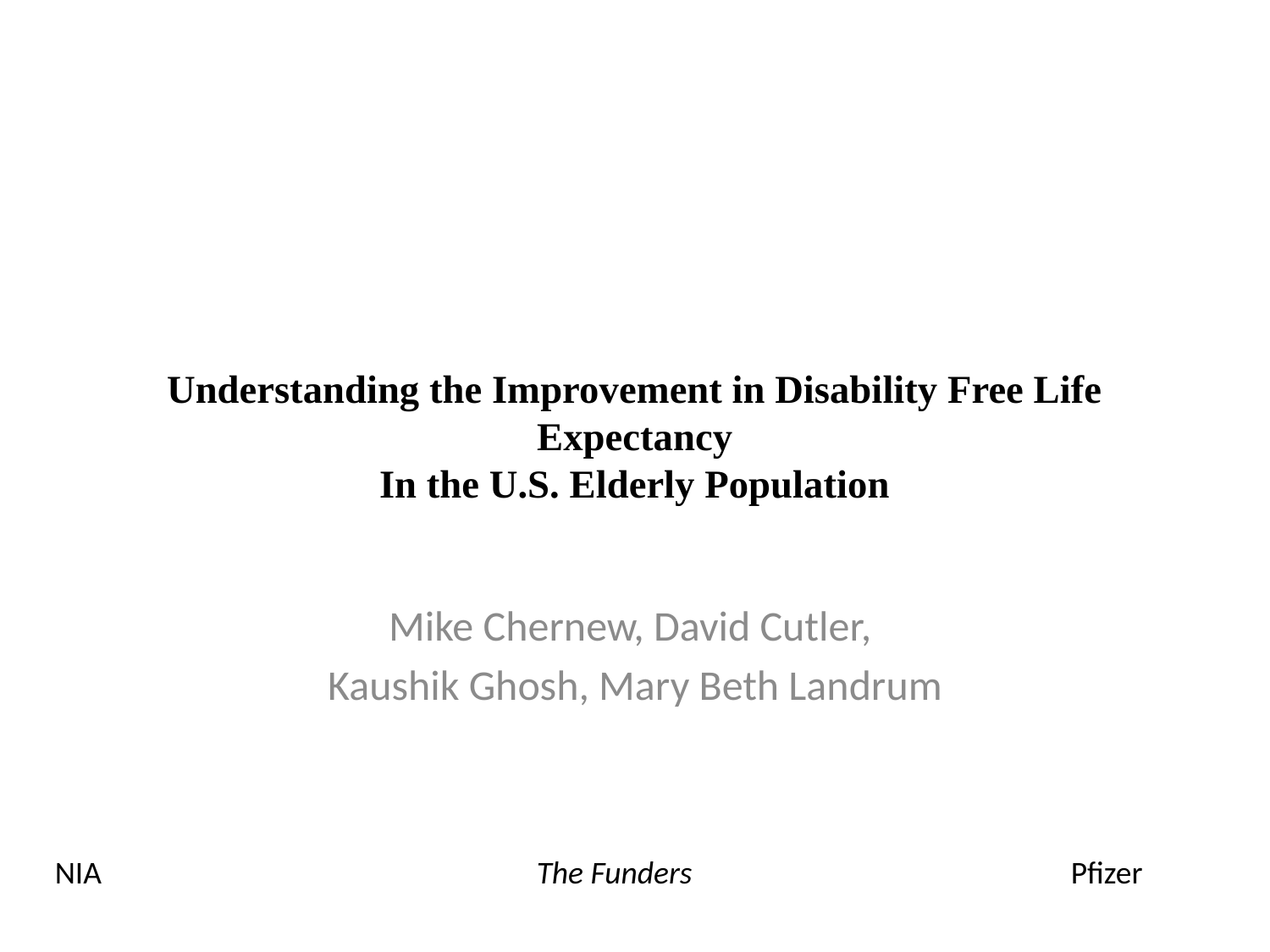

# Understanding the Improvement in Disability Free Life Expectancy In the U.S. Elderly Population
Mike Chernew, David Cutler,
Kaushik Ghosh, Mary Beth Landrum

NIA			              The Funders			Pfizer